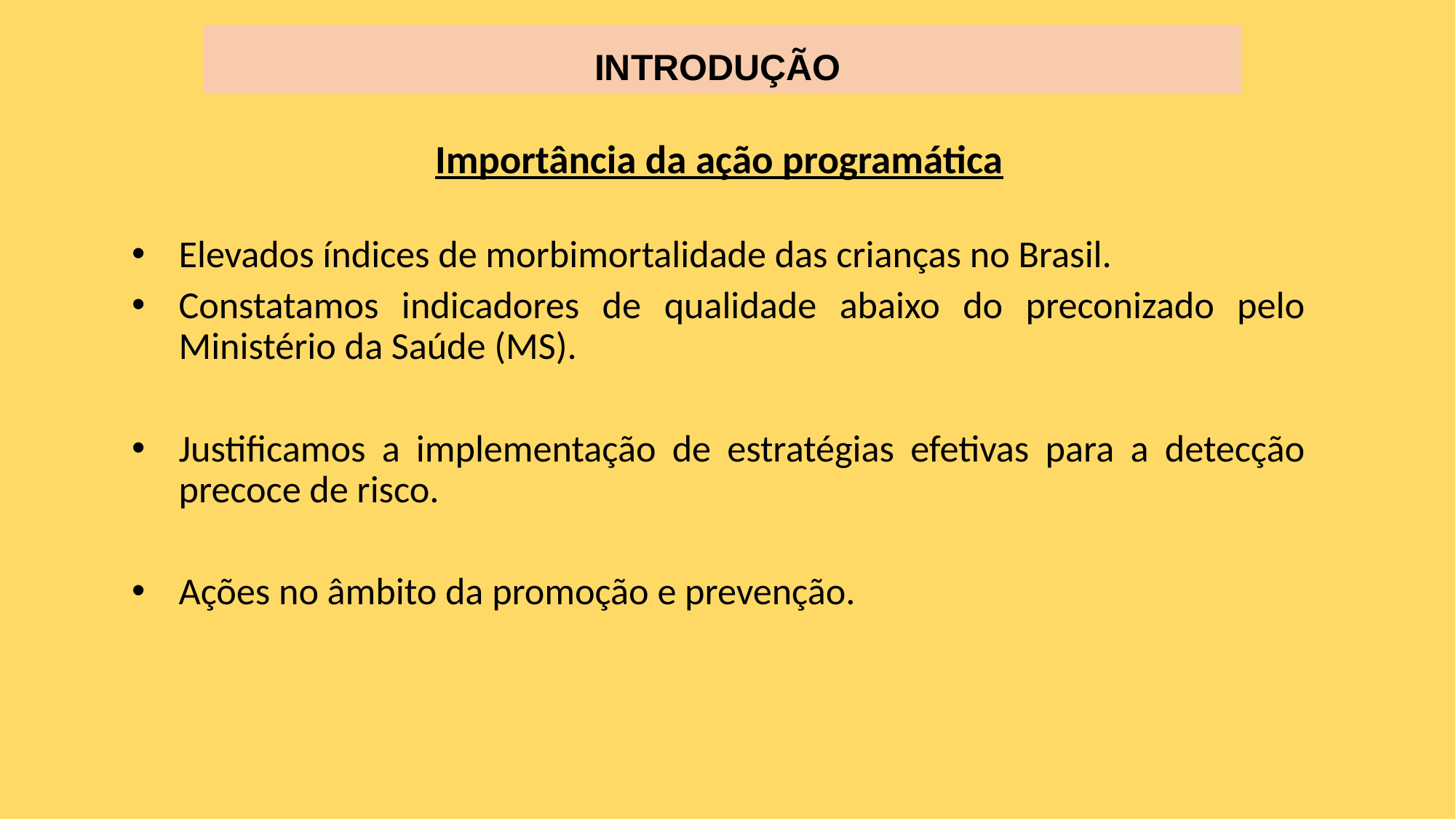

# INTRODUÇÃO
Importância da ação programática

Elevados índices de morbimortalidade das crianças no Brasil.
Constatamos indicadores de qualidade abaixo do preconizado pelo Ministério da Saúde (MS).

Justificamos a implementação de estratégias efetivas para a detecção precoce de risco.

Ações no âmbito da promoção e prevenção.